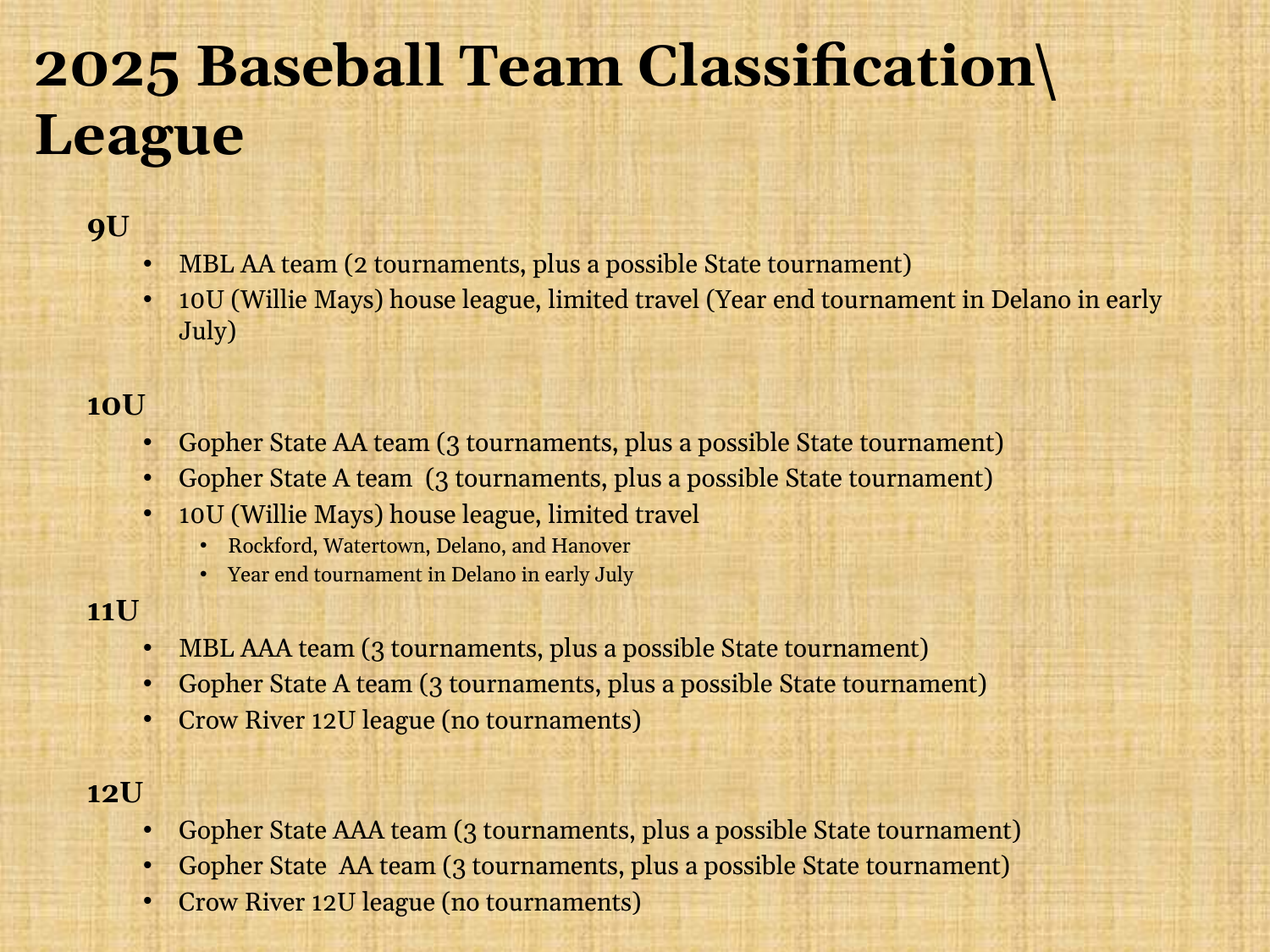

# 2025 Baseball Team Classification\League
9U
MBL AA team (2 tournaments, plus a possible State tournament)
10U (Willie Mays) house league, limited travel (Year end tournament in Delano in early July)

10U
Gopher State AA team (3 tournaments, plus a possible State tournament)
Gopher State A team  (3 tournaments, plus a possible State tournament)
10U (Willie Mays) house league, limited travel
Rockford, Watertown, Delano, and Hanover
Year end tournament in Delano in early July
11U
MBL AAA team (3 tournaments, plus a possible State tournament)
Gopher State A team (3 tournaments, plus a possible State tournament)
Crow River 12U league (no tournaments)

12U
Gopher State AAA team (3 tournaments, plus a possible State tournament)
Gopher State  AA team (3 tournaments, plus a possible State tournament)
Crow River 12U league (no tournaments)